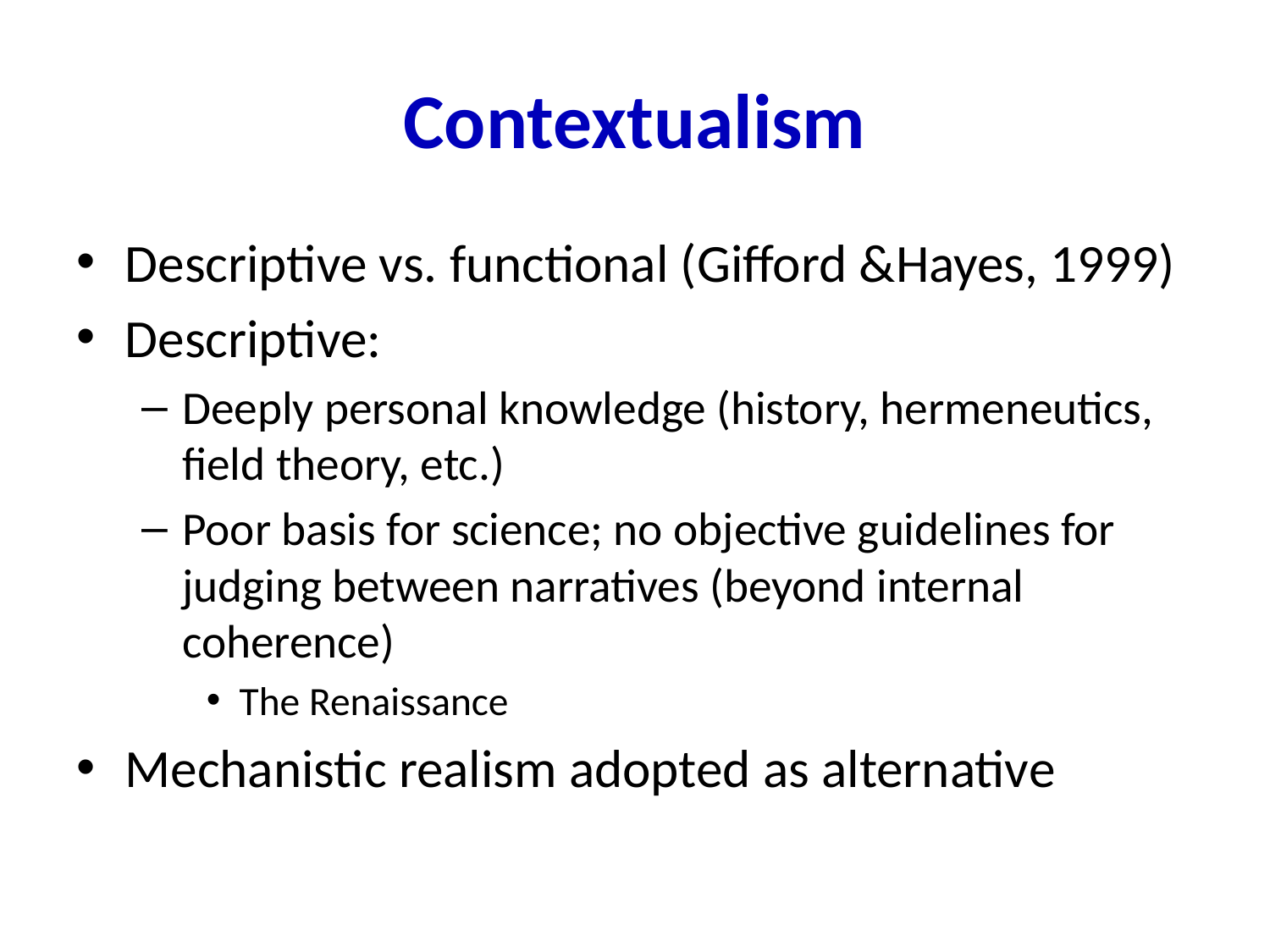

# Contextualism
Descriptive vs. functional (Gifford &Hayes, 1999)
Descriptive:
Deeply personal knowledge (history, hermeneutics, field theory, etc.)
Poor basis for science; no objective guidelines for judging between narratives (beyond internal coherence)
The Renaissance
Mechanistic realism adopted as alternative